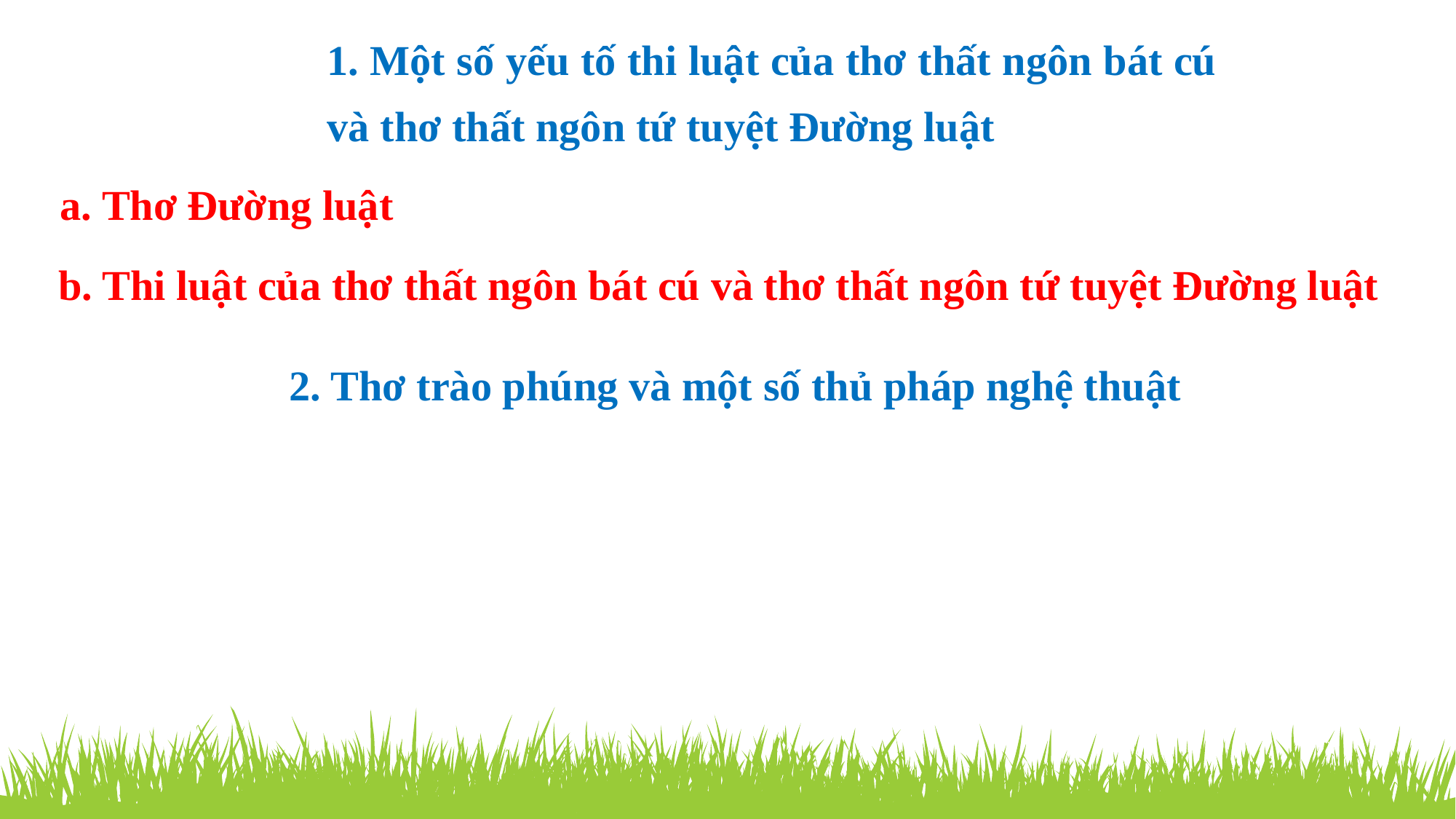

1. Một số yếu tố thi luật của thơ thất ngôn bát cú và thơ thất ngôn tứ tuyệt Đường luật
a. Thơ Đường luật
b. Thi luật của thơ thất ngôn bát cú và thơ thất ngôn tứ tuyệt Đường luật
2. Thơ trào phúng và một số thủ pháp nghệ thuật